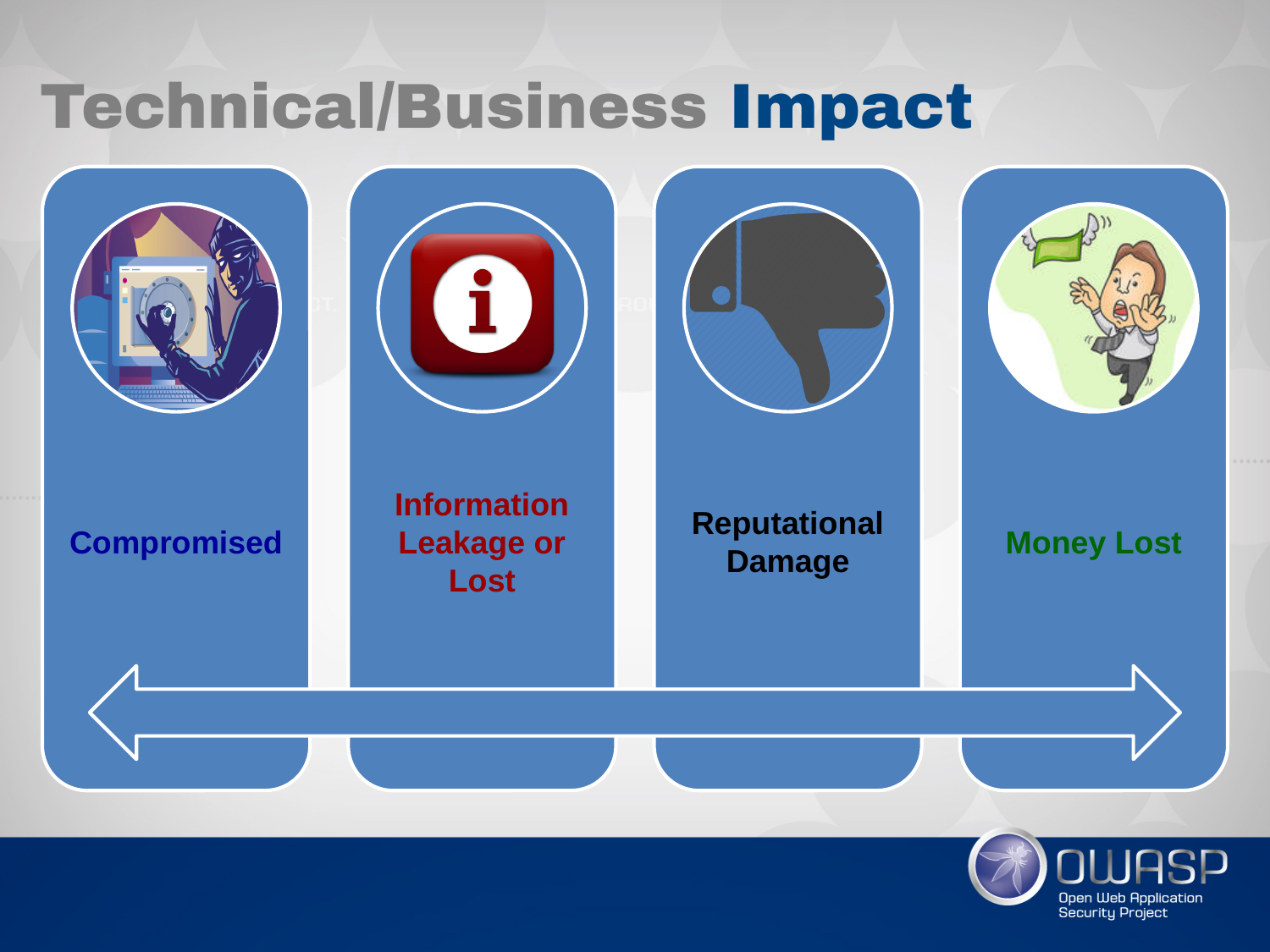

Technical/Business Impact

Compromised
Information Leakage or Lost
Reputational Damage
Money Lost